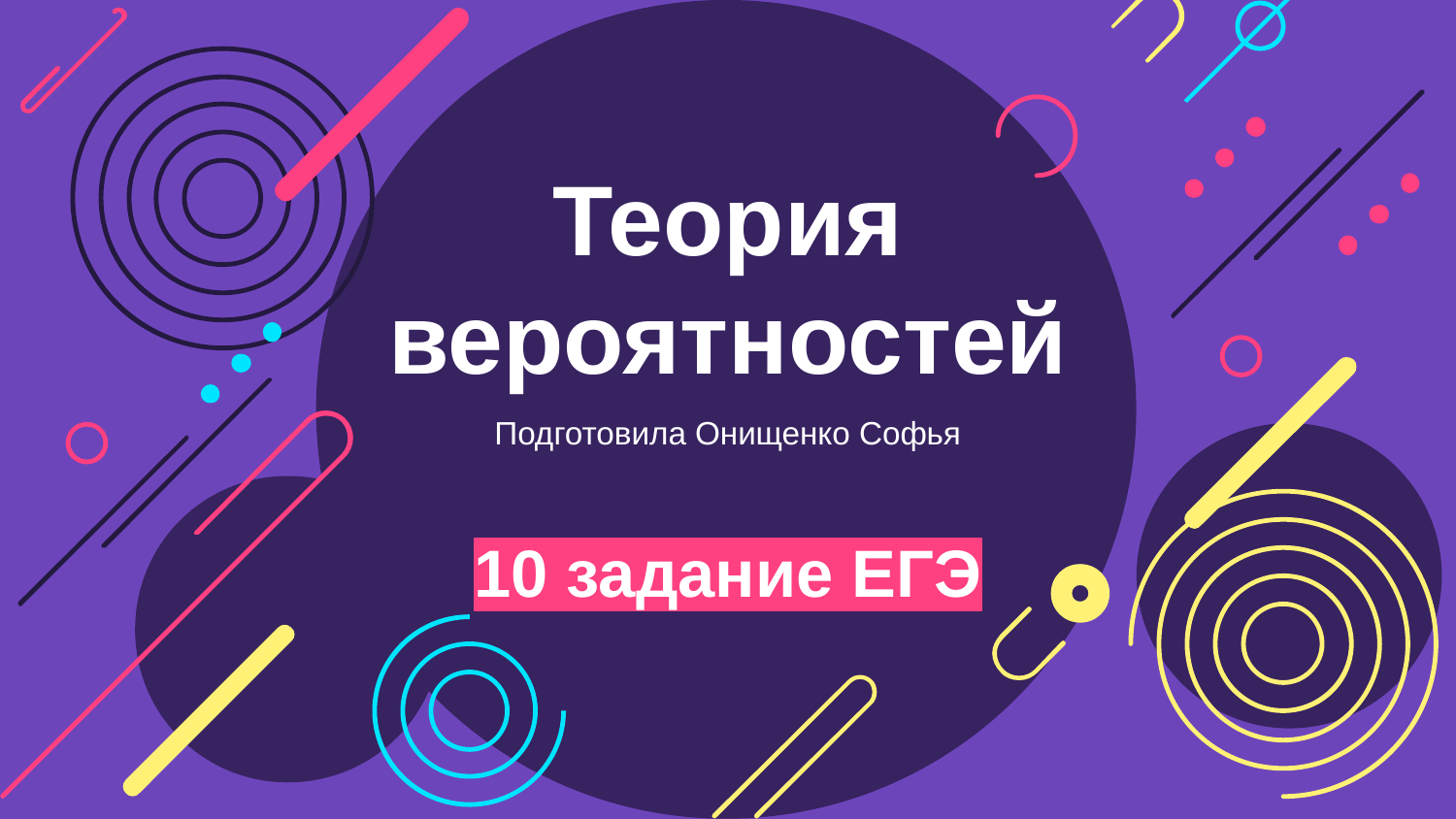

# Теория вероятностей
Подготовила Онищенко Софья
10 задание ЕГЭ